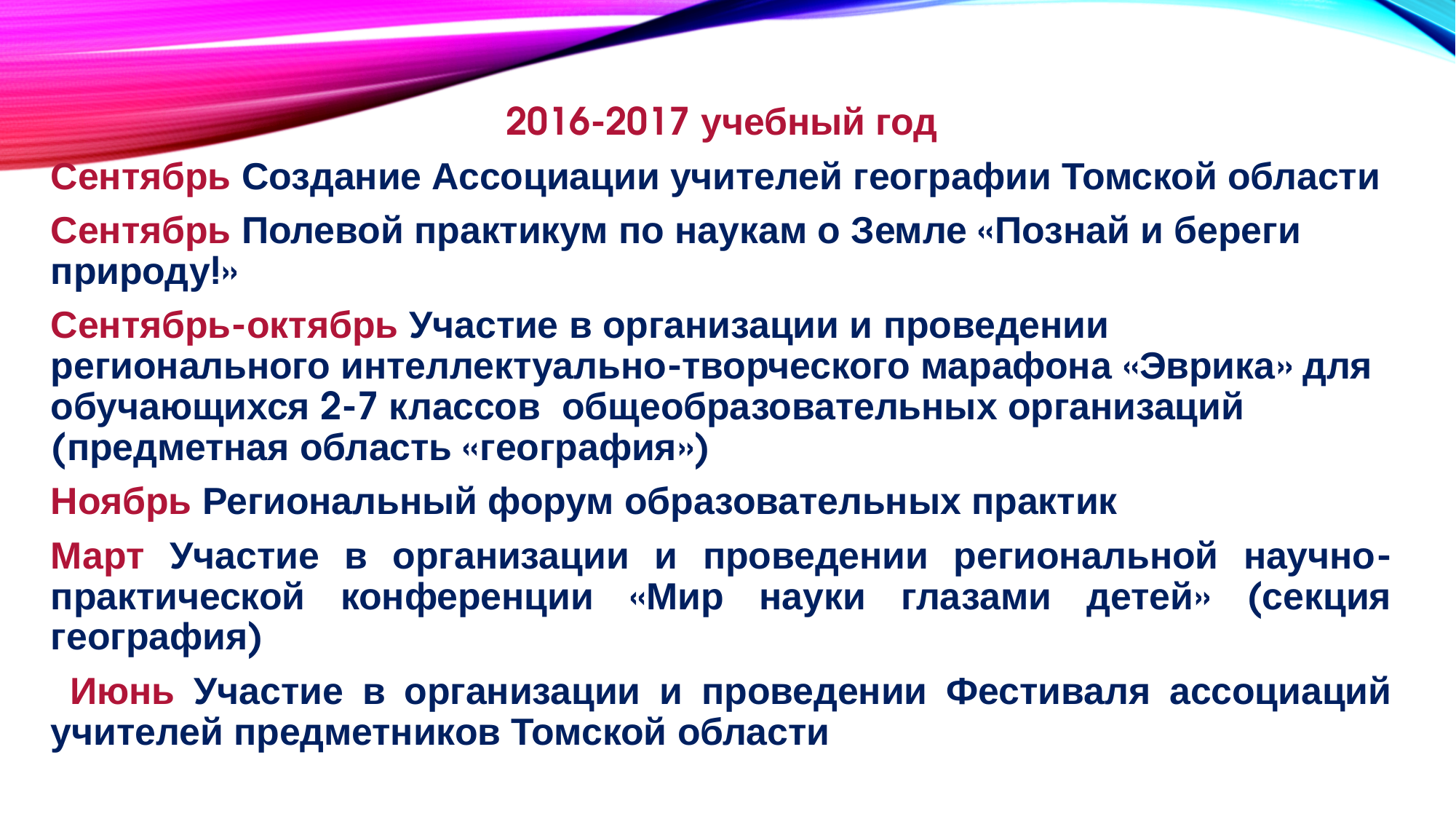

2016-2017 учебный год
Сентябрь Создание Ассоциации учителей географии Томской области
Сентябрь Полевой практикум по наукам о Земле «Познай и береги природу!»
Сентябрь-октябрь Участие в организации и проведении регионального интеллектуально-творческого марафона «Эврика» для обучающихся 2-7 классов  общеобразовательных организаций (предметная область «география»)
Ноябрь Региональный форум образовательных практик
Март Участие в организации и проведении региональной научно-практической конференции «Мир науки глазами детей» (секция география)
 Июнь Участие в организации и проведении Фестиваля ассоциаций учителей предметников Томской области